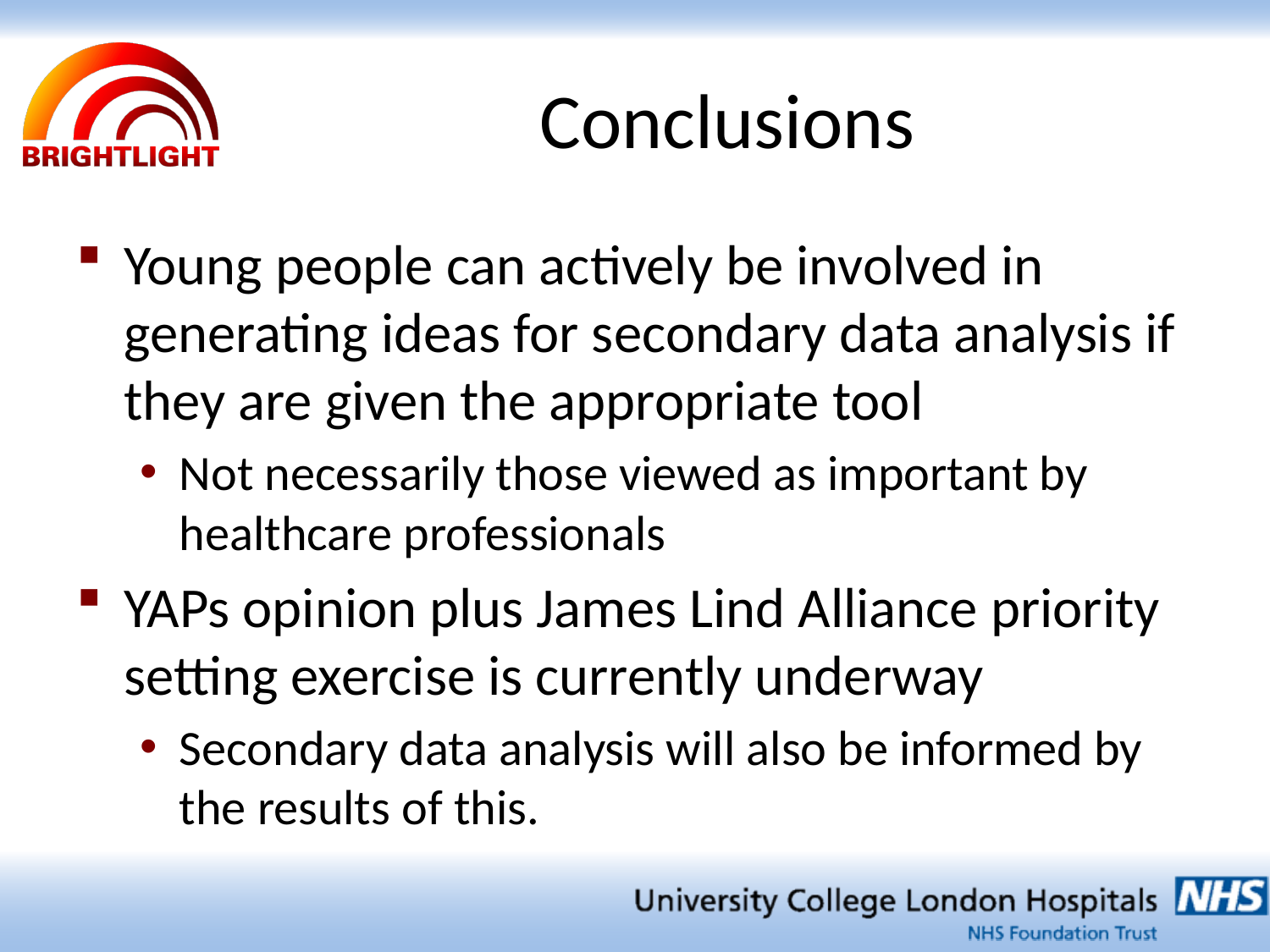

# Conclusions
Young people can actively be involved in generating ideas for secondary data analysis if they are given the appropriate tool
Not necessarily those viewed as important by healthcare professionals
YAPs opinion plus James Lind Alliance priority setting exercise is currently underway
Secondary data analysis will also be informed by the results of this.